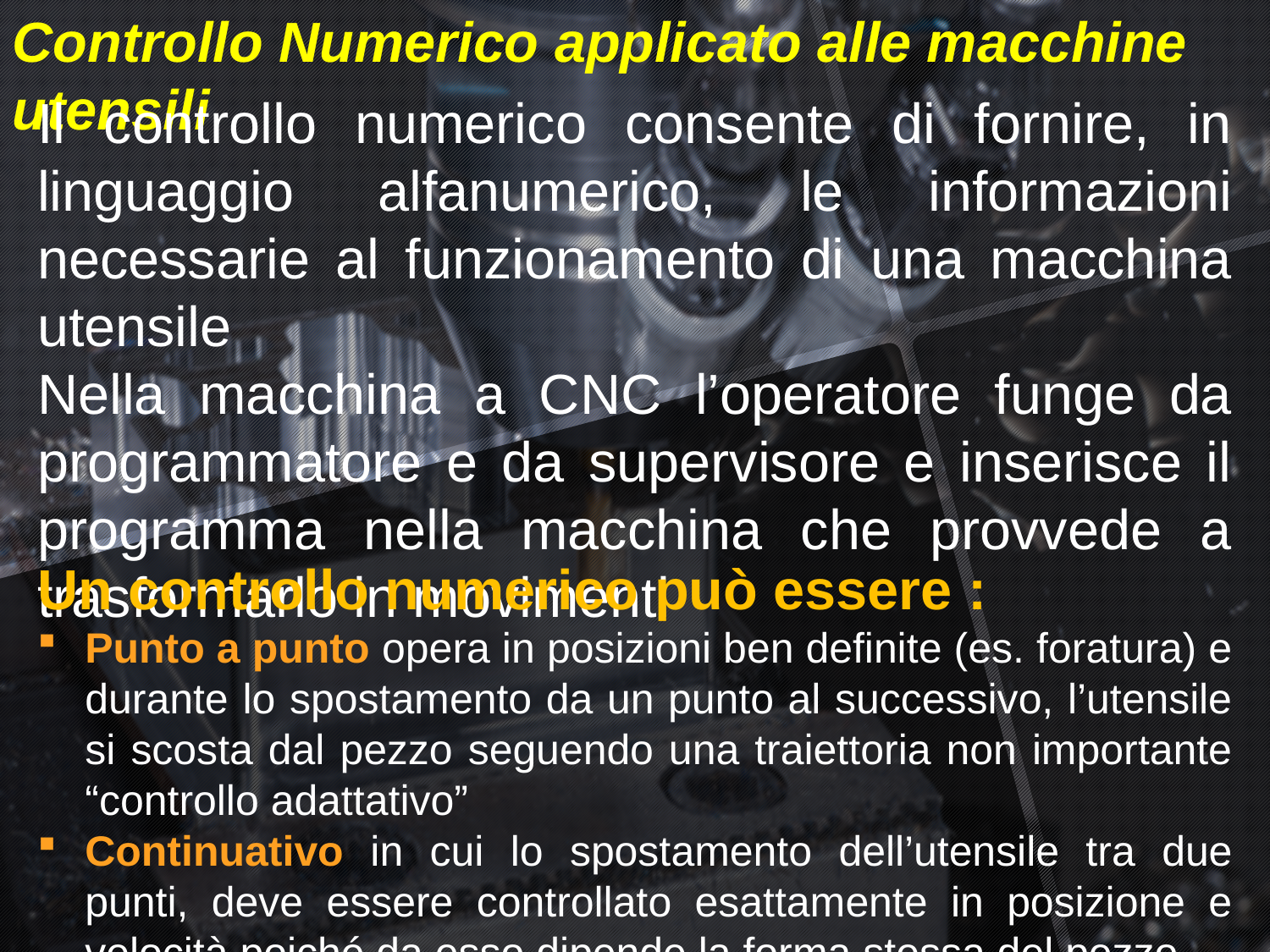

Controllo Numerico applicato alle macchine utensili
Il controllo numerico consente di fornire, in linguaggio alfanumerico, le informazioni necessarie al funzionamento di una macchina utensile
Nella macchina a CNC l’operatore funge da programmatore e da supervisore e inserisce il programma nella macchina che provvede a trasformarlo in movimenti
Un controllo numerico può essere :
Punto a punto opera in posizioni ben definite (es. foratura) e durante lo spostamento da un punto al successivo, l’utensile si scosta dal pezzo seguendo una traiettoria non importante “controllo adattativo”
Continuativo in cui lo spostamento dell’utensile tra due punti, deve essere controllato esattamente in posizione e velocità poiché da esso dipende la forma stessa del pezzo